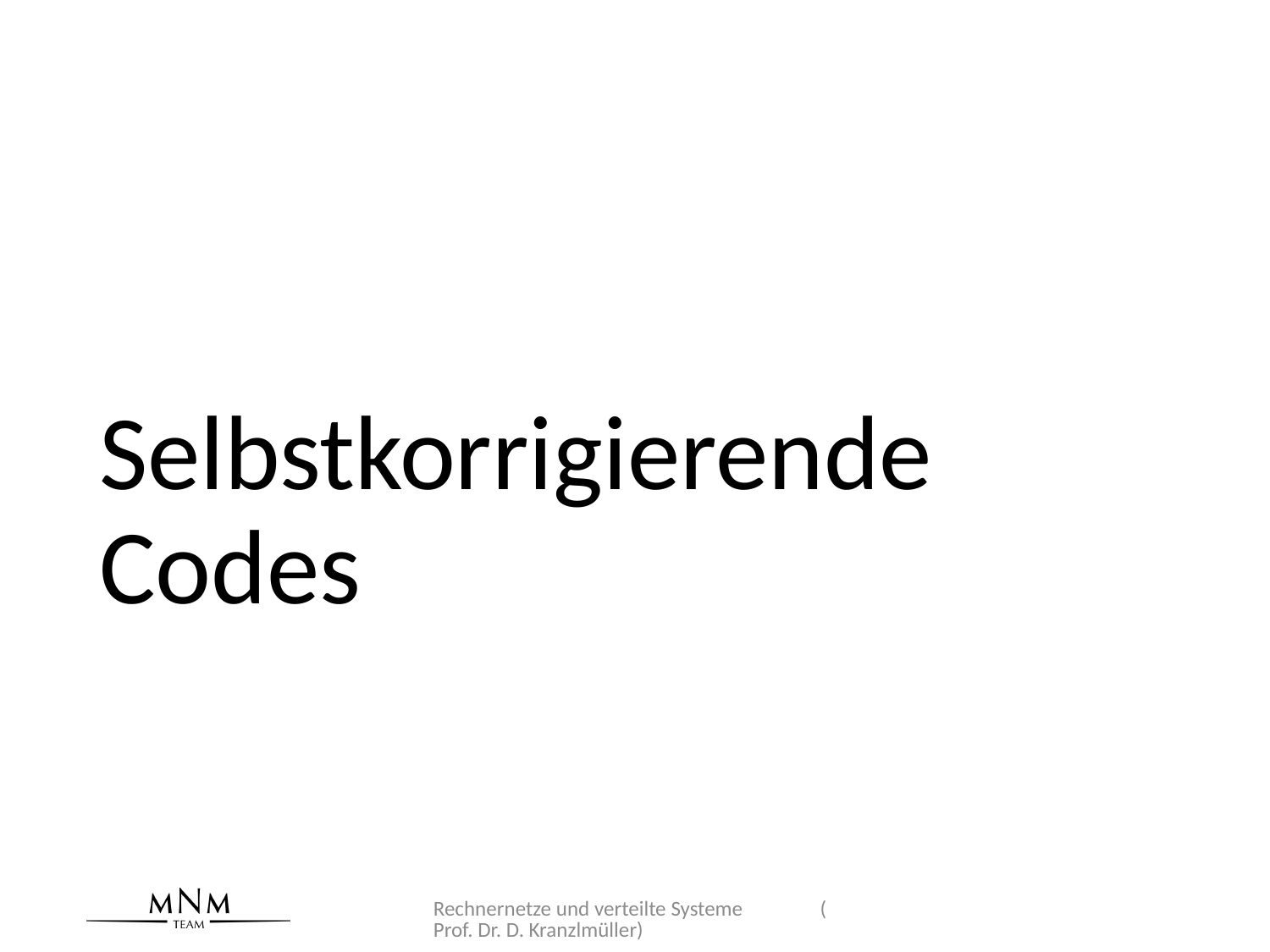

# Selbstkorrigierende Codes

Rechnernetze und verteilte Systeme                (Prof. Dr. D. Kranzlmüller)